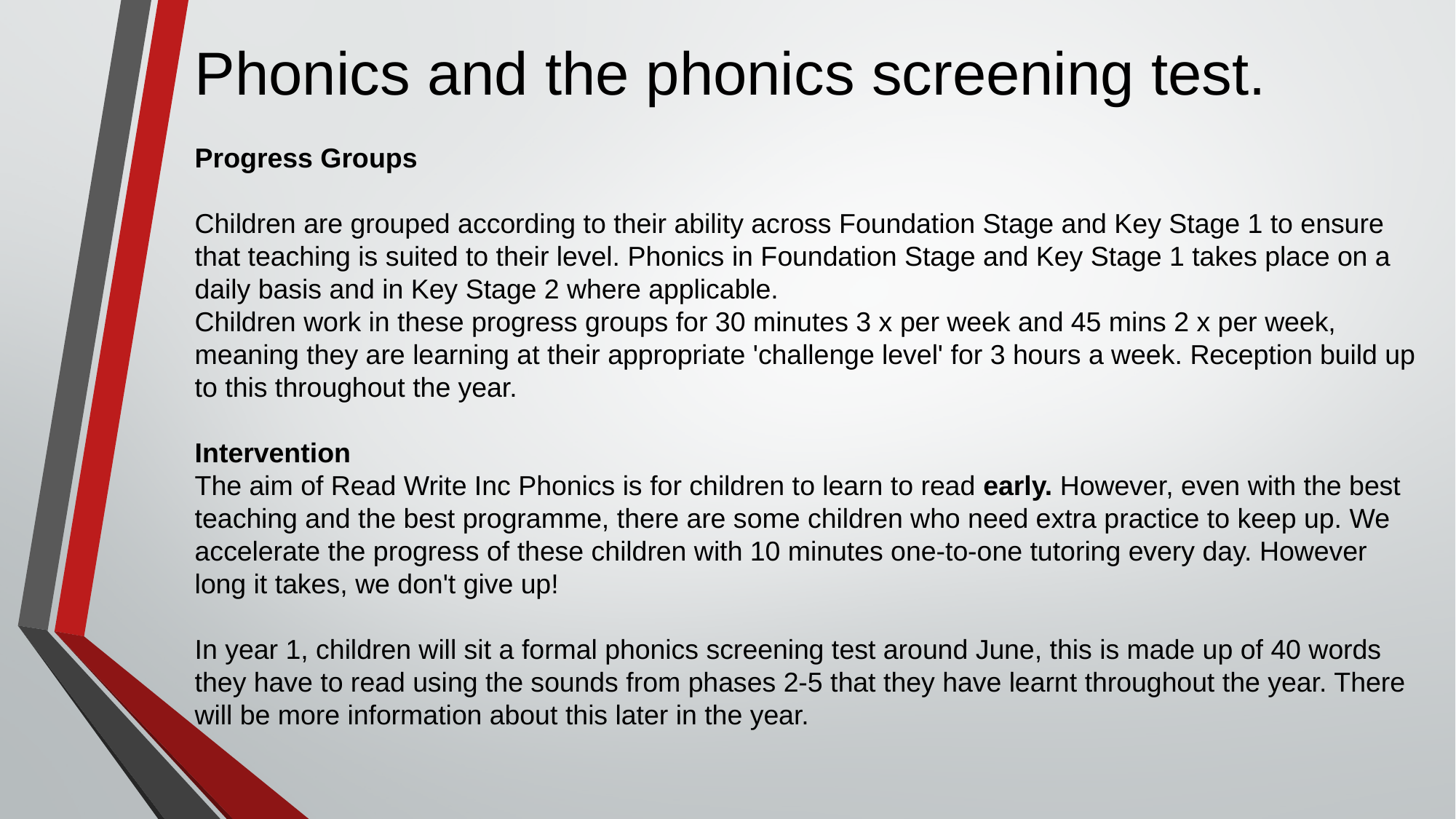

# Phonics and the phonics screening test.
Progress Groups

Children are grouped according to their ability across Foundation Stage and Key Stage 1 to ensure that teaching is suited to their level. Phonics in Foundation Stage and Key Stage 1 takes place on a daily basis and in Key Stage 2 where applicable.
Children work in these progress groups for 30 minutes 3 x per week and 45 mins 2 x per week, meaning they are learning at their appropriate 'challenge level' for 3 hours a week. Reception build up to this throughout the year.

Intervention
The aim of Read Write Inc Phonics is for children to learn to read early. However, even with the best teaching and the best programme, there are some children who need extra practice to keep up. We accelerate the progress of these children with 10 minutes one-to-one tutoring every day. However long it takes, we don't give up!

In year 1, children will sit a formal phonics screening test around June, this is made up of 40 words they have to read using the sounds from phases 2-5 that they have learnt throughout the year. There will be more information about this later in the year.